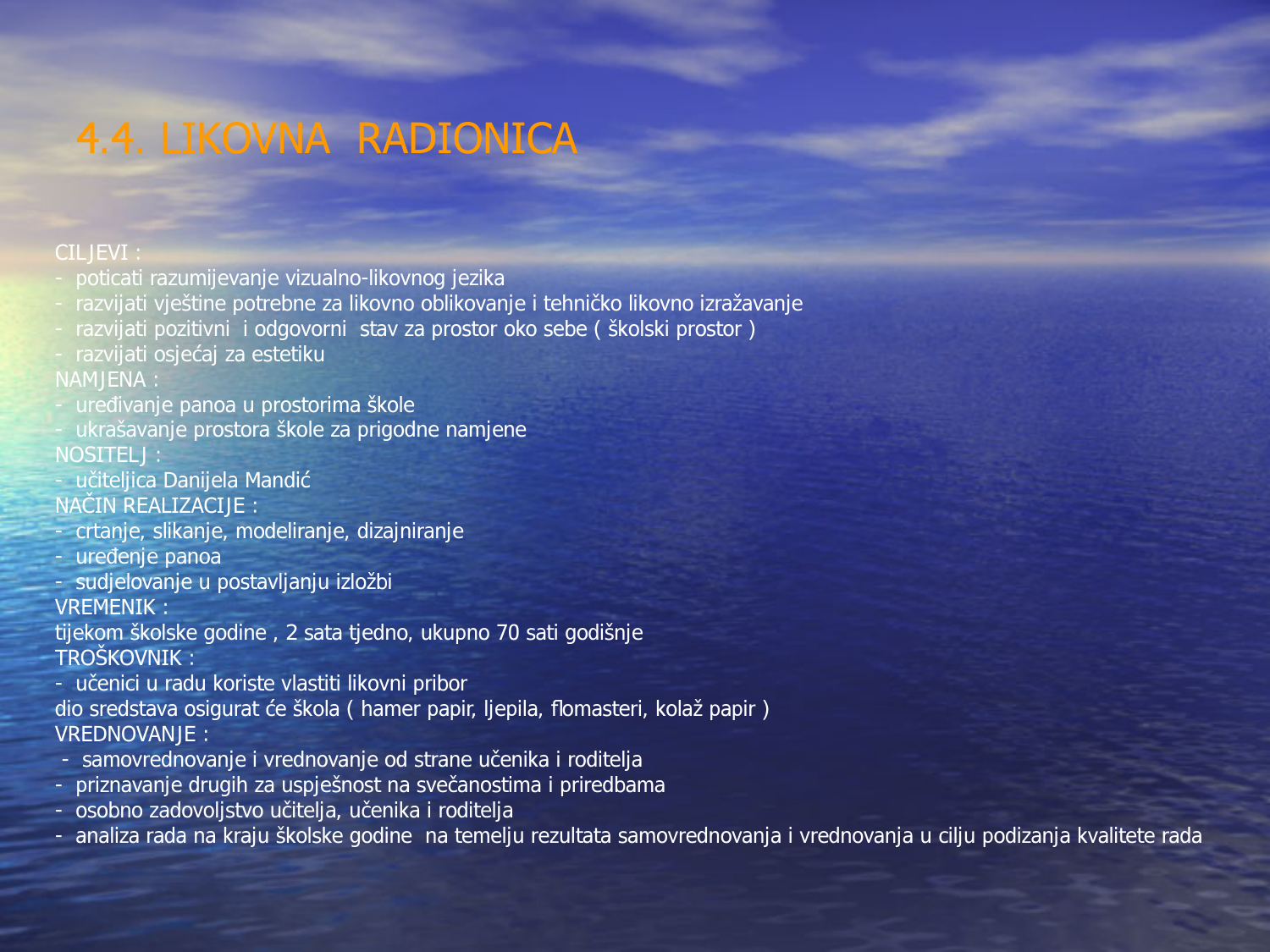

4.4. LIKOVNA  RADIONICA
CILJEVI :
-  poticati razumijevanje vizualno-likovnog jezika
-  razvijati vještine potrebne za likovno oblikovanje i tehničko likovno izražavanje
-  razvijati pozitivni  i odgovorni  stav za prostor oko sebe ( školski prostor )
-  razvijati osjećaj za estetiku
NAMJENA :
-  uređivanje panoa u prostorima škole
-  ukrašavanje prostora škole za prigodne namjene
NOSITELJ :
-  učiteljica Danijela Mandić
NAČIN REALIZACIJE :
-  crtanje, slikanje, modeliranje, dizajniranje
-  uređenje panoa
-  sudjelovanje u postavljanju izložbi
VREMENIK :
tijekom školske godine , 2 sata tjedno, ukupno 70 sati godišnje
TROŠKOVNIK :
-  učenici u radu koriste vlastiti likovni pribor
dio sredstava osigurat će škola ( hamer papir, ljepila, flomasteri, kolaž papir )
VREDNOVANJE :
 -  samovrednovanje i vrednovanje od strane učenika i roditelja
-  priznavanje drugih za uspješnost na svečanostima i priredbama
-  osobno zadovoljstvo učitelja, učenika i roditelja
-  analiza rada na kraju školske godine  na temelju rezultata samovrednovanja i vrednovanja u cilju podizanja kvalitete rada